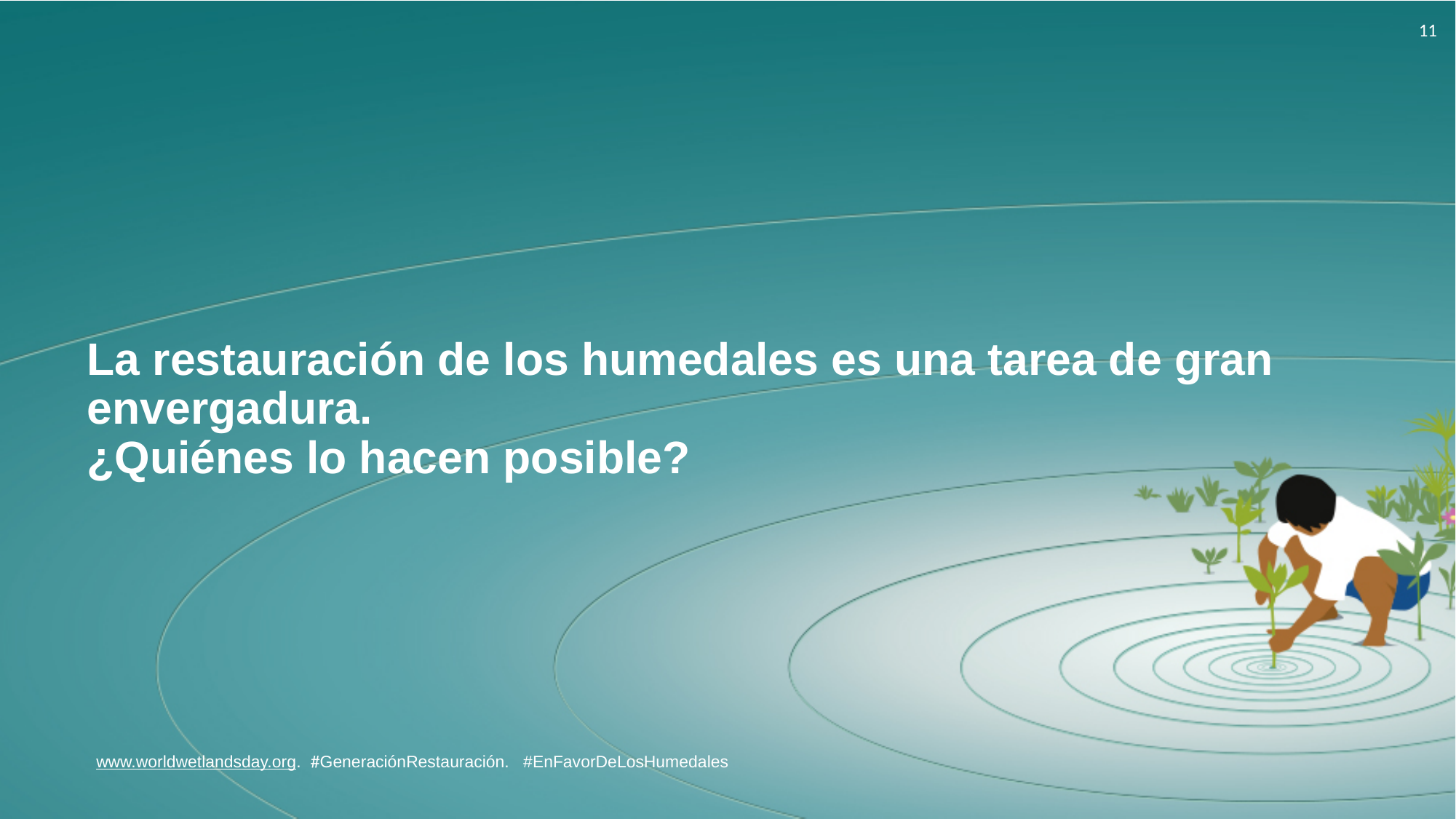

# La restauración de los humedales es una tarea de gran envergadura. ¿Quiénes lo hacen posible?